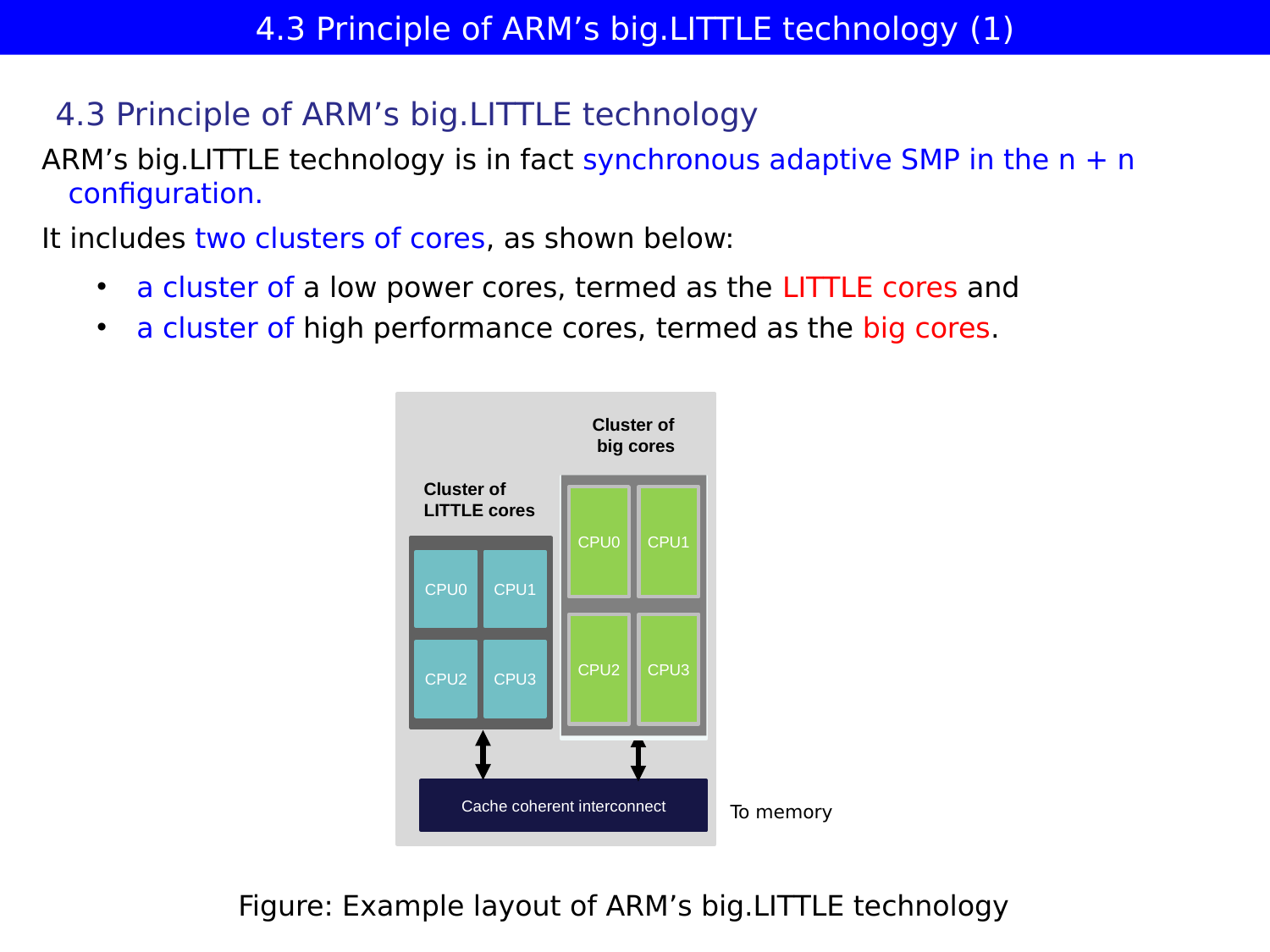

# 4.3 Principle of ARM’s big.LITTLE technology (1)
4.3 Principle of ARM’s big.LITTLE technology
ARM’s big.LITTLE technology is in fact synchronous adaptive SMP in the n + n
   configuration.
It includes two clusters of cores, as shown below:
a cluster of a low power cores, termed as the LITTLE cores and
a cluster of high performance cores, termed as the big cores.

Cluster of
big cores
Cluster of
LITTLE cores

CPU0
CPU1

CPU0
CPU1
CPU2
CPU3
CPU2
CPU3
Cache coherent interconnect
To memory
Figure: Example layout of ARM’s big.LITTLE technology